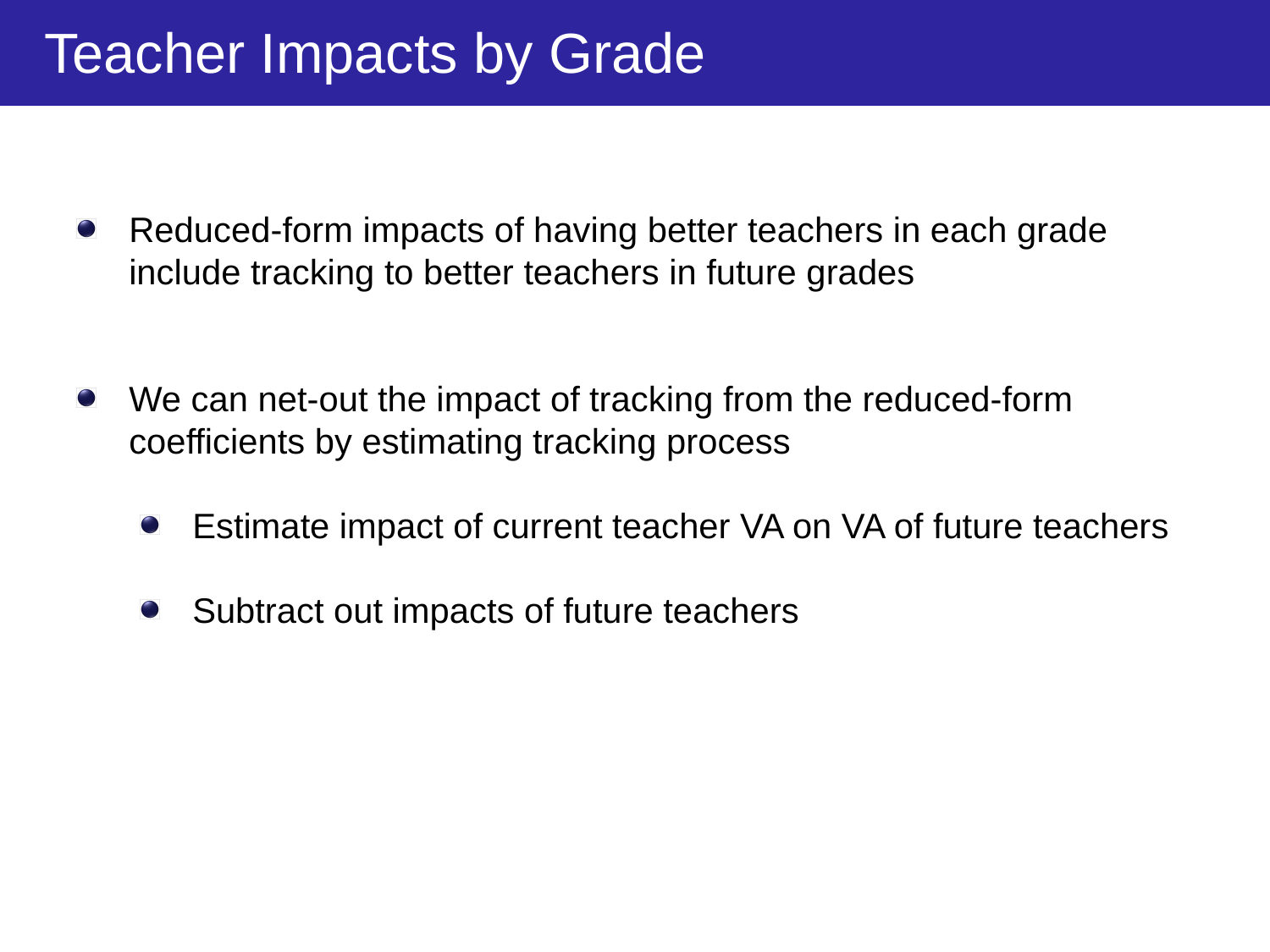

Reduced-form impacts of having better teachers in each grade include tracking to better teachers in future grades

We can net-out the impact of tracking from the reduced-form coefficients by estimating tracking process

Estimate impact of current teacher VA on VA of future teachers

Subtract out impacts of future teachers
Teacher Impacts by Grade